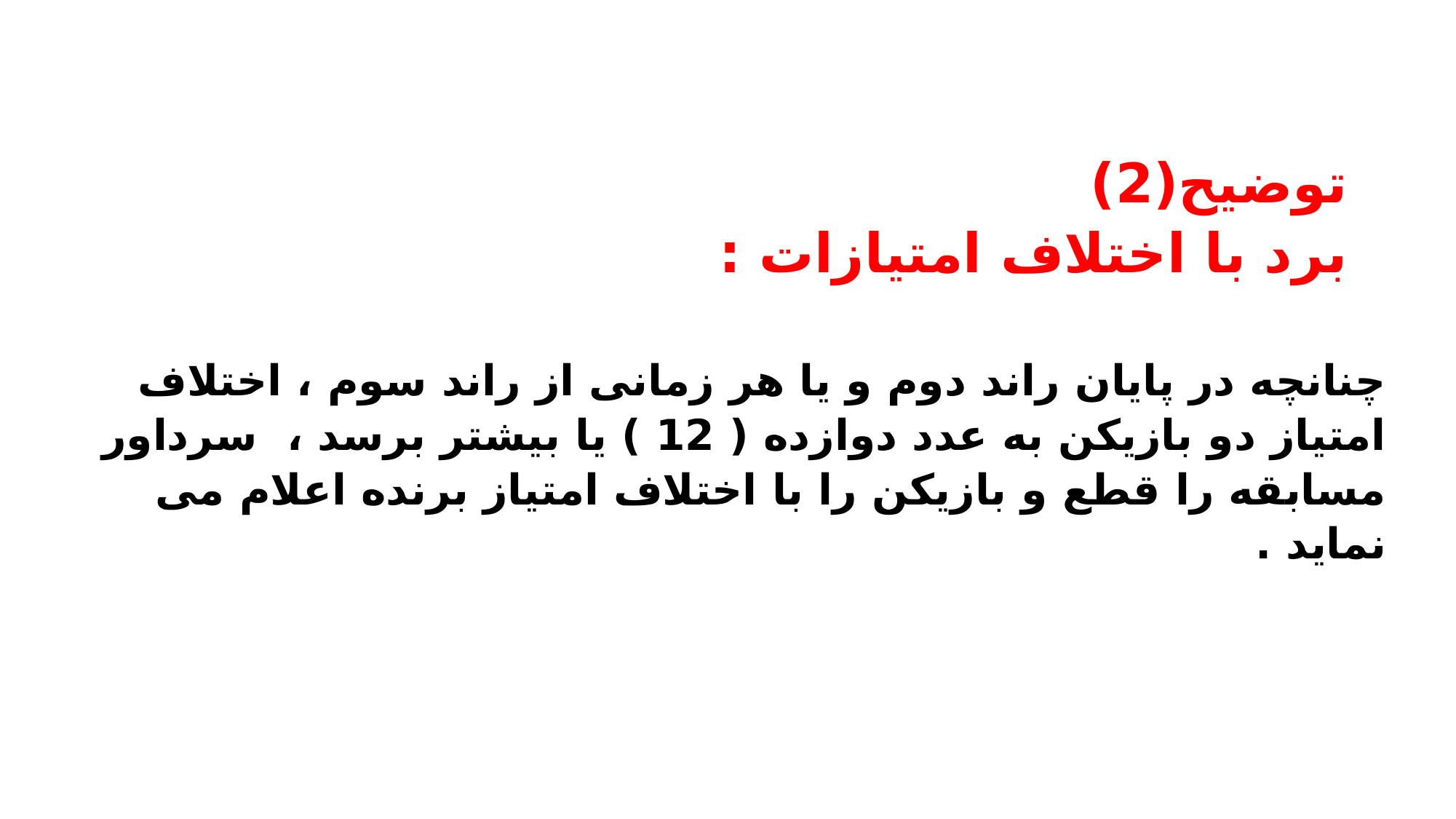

# توضيح(2) برد با اختلاف امتیازات :
چنانچه در پایان راند دوم و یا هر زمانی از راند سوم ، اختلاف امتياز دو بازيكن به عدد دوازده ( 12 ) يا بيشتر برسد ،‌  سرداور مسابقه را قطع و بازیکن را با اختلاف امتیاز برنده اعلام می نماید .